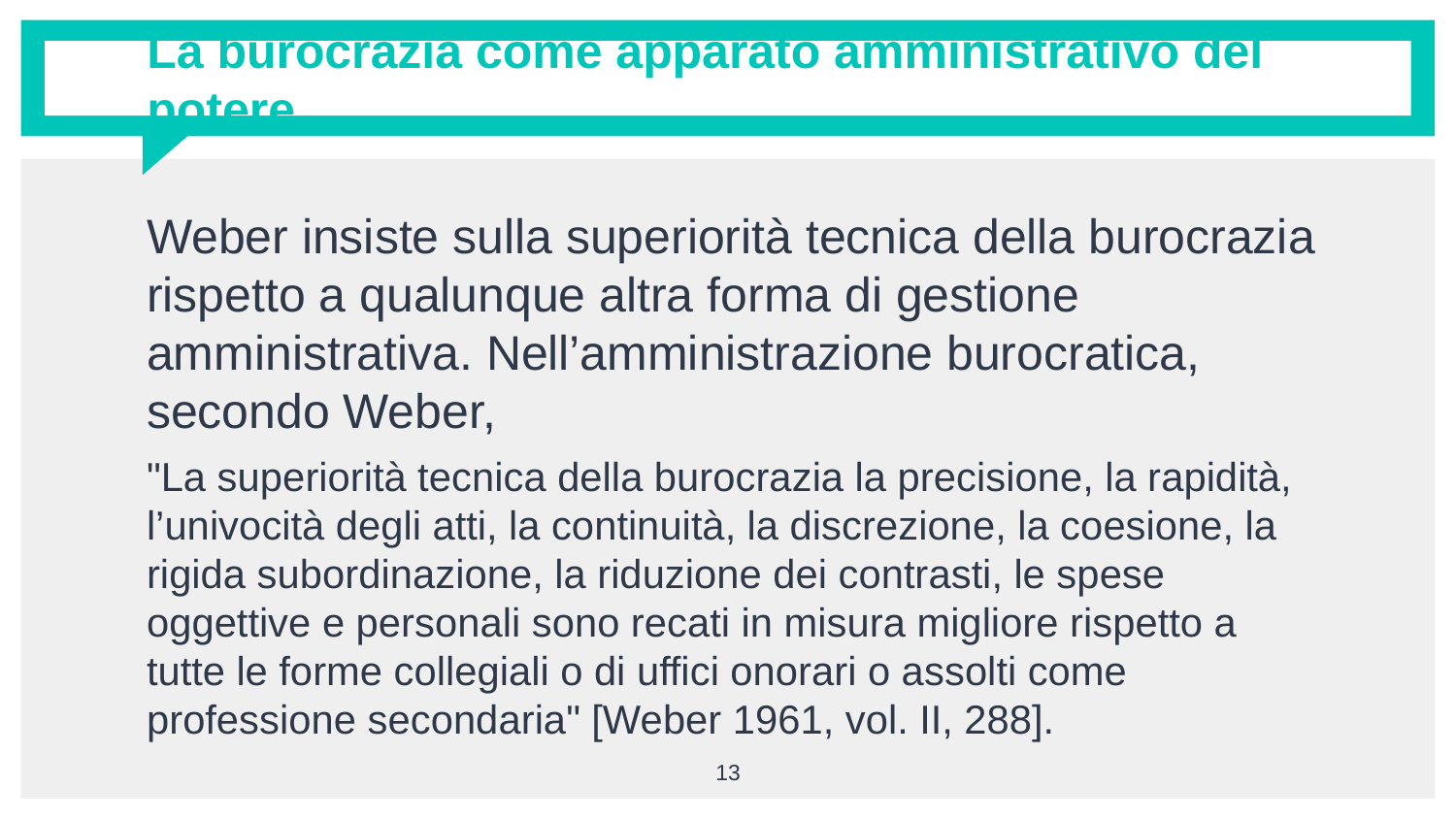

# La burocrazia come apparato amministrativo del potere
Weber insiste sulla superiorità tecnica della burocrazia rispetto a qualunque altra forma di gestione amministrativa. Nell’amministrazione burocratica, secondo Weber,
"La superiorità tecnica della burocrazia la precisione, la rapidità, l’univocità degli atti, la continuità, la discrezione, la coesione, la rigida subordinazione, la riduzione dei contrasti, le spese oggettive e personali sono recati in misura migliore rispetto a tutte le forme collegiali o di uffici onorari o assolti come professione secondaria" [Weber 1961, vol. II, 288].

13